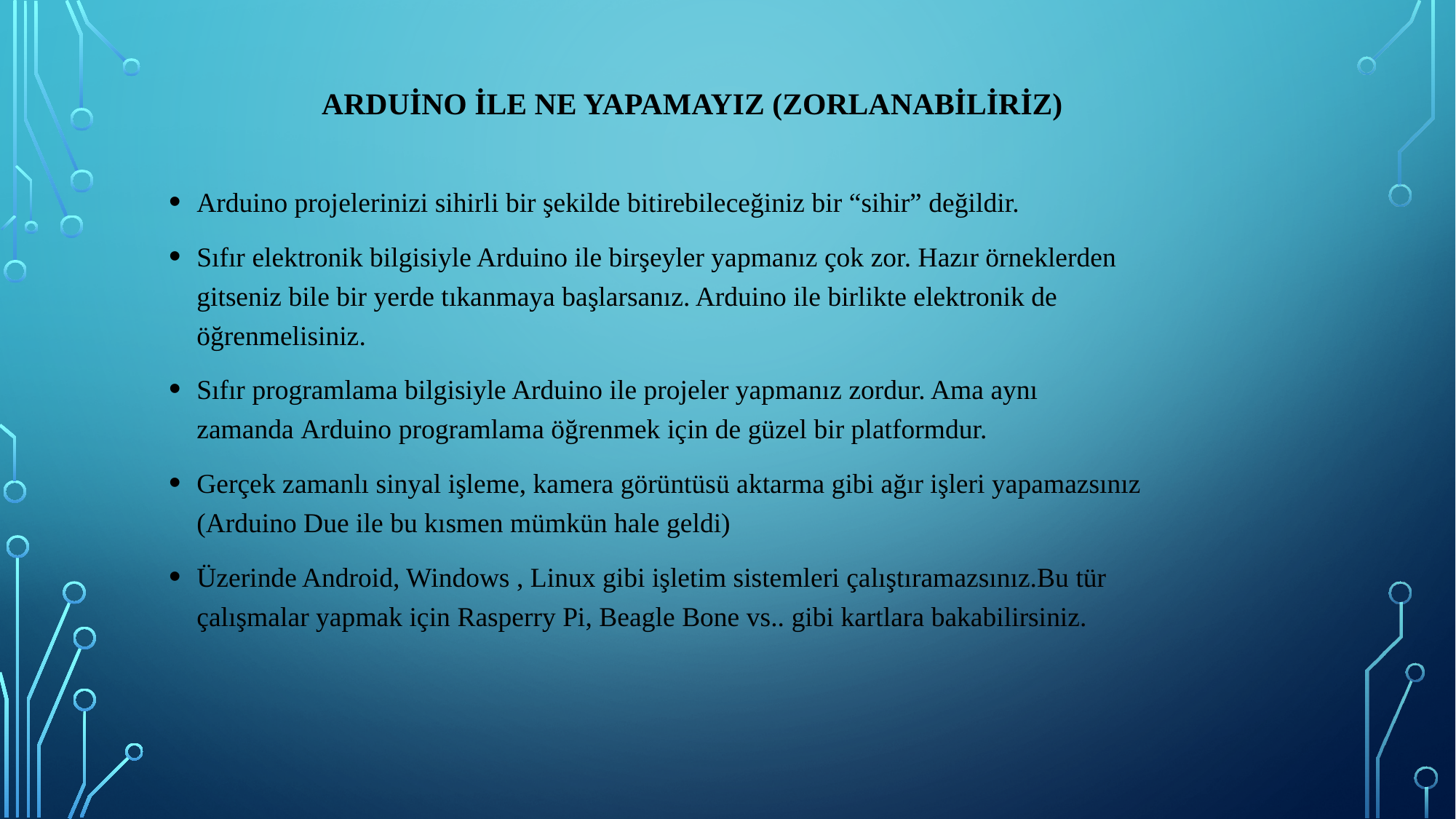

# Arduino ile ne yapamayız (zorlanabiliriz)
Arduino projelerinizi sihirli bir şekilde bitirebileceğiniz bir “sihir” değildir.
Sıfır elektronik bilgisiyle Arduino ile birşeyler yapmanız çok zor. Hazır örneklerden gitseniz bile bir yerde tıkanmaya başlarsanız. Arduino ile birlikte elektronik de öğrenmelisiniz.
Sıfır programlama bilgisiyle Arduino ile projeler yapmanız zordur. Ama aynı zamanda Arduino programlama öğrenmek için de güzel bir platformdur.
Gerçek zamanlı sinyal işleme, kamera görüntüsü aktarma gibi ağır işleri yapamazsınız (Arduino Due ile bu kısmen mümkün hale geldi)
Üzerinde Android, Windows , Linux gibi işletim sistemleri çalıştıramazsınız.Bu tür çalışmalar yapmak için Rasperry Pi, Beagle Bone vs.. gibi kartlara bakabilirsiniz.